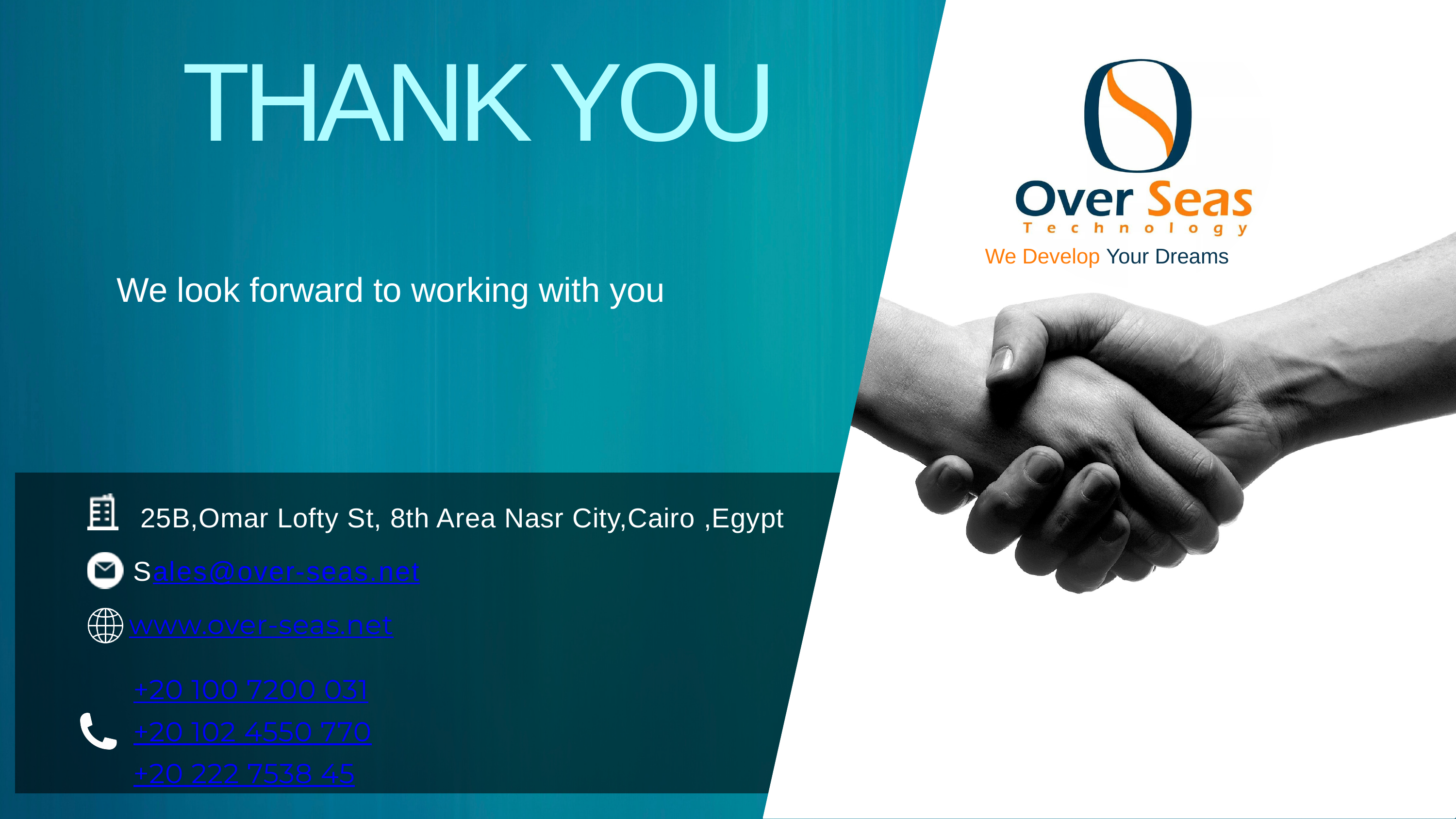

THANK YOU
We Develop Your Dreams
We look forward to working with you
25B,Omar Lofty St, 8th Area Nasr City,Cairo ,Egypt

Sales@over-seas.net
www.over-seas.net

+20 100 7200 031
+20 102 4550 770

+20 222 7538 45